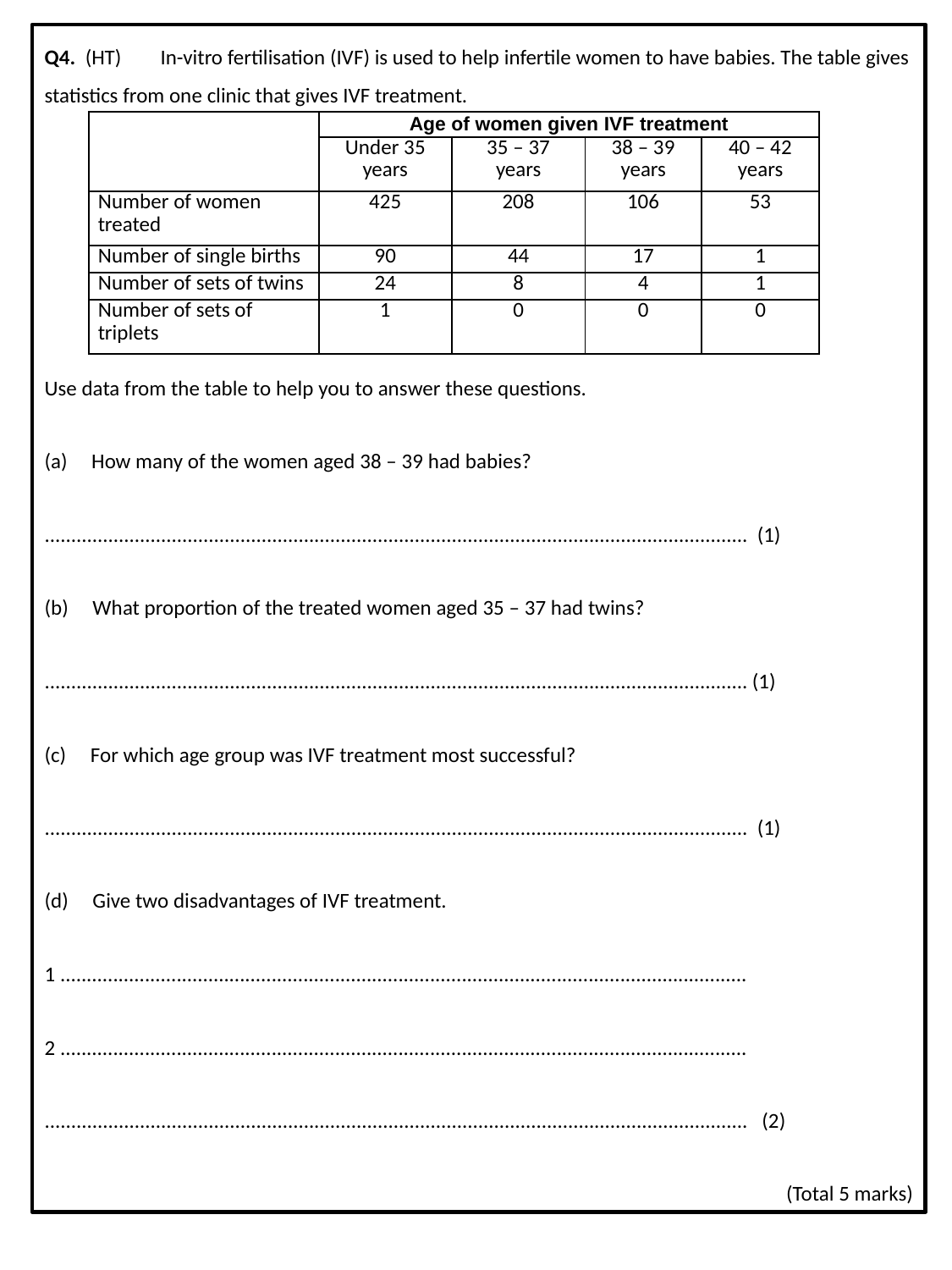

Q4.  (HT)        In-vitro fertilisation (IVF) is used to help infertile women to have babies. The table gives statistics from one clinic that gives IVF treatment.

Use data from the table to help you to answer these questions.
(a)     How many of the women aged 38 – 39 had babies?
.....................................................................................................................................  (1)
(b)     What proportion of the treated women aged 35 – 37 had twins?
..................................................................................................................................... (1)
(c)     For which age group was IVF treatment most successful?
.....................................................................................................................................  (1)
(d)     Give two disadvantages of IVF treatment.
1 ..................................................................................................................................
2 ..................................................................................................................................
.....................................................................................................................................   (2)
(Total 5 marks)
|  | Age of women given IVF treatment |  |  |  |
| --- | --- | --- | --- | --- |
|  | Under 35 years | 35 – 37 years | 38 – 39 years | 40 – 42 years |
| Number of women treated | 425 | 208 | 106 | 53 |
| Number of single births | 90 | 44 | 17 | 1 |
| Number of sets of twins | 24 | 8 | 4 | 1 |
| Number of sets of triplets | 1 | 0 | 0 | 0 |